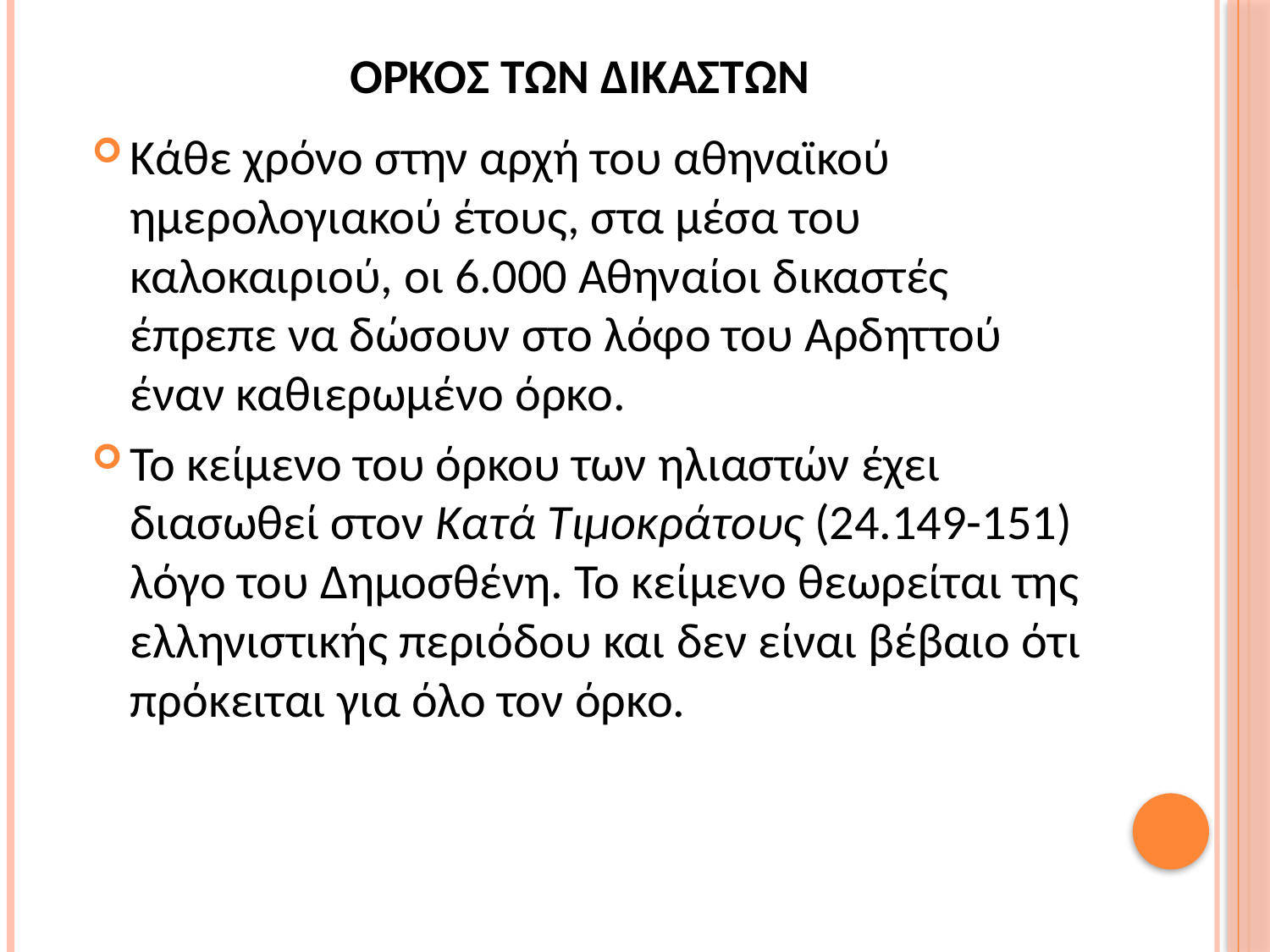

# ΟΡΚΟΣ ΤΩΝ ΔΙΚΑΣΤΩΝ
Κάθε χρόνο στην αρχή του αθηναϊκού ημερολογιακού έτους, στα μέσα του καλοκαιριού, οι 6.000 Αθηναίοι δικαστές έπρεπε να δώσουν στο λόφο του Αρδηττού έναν καθιερωμένο όρκο.
Το κείμενο του όρκου των ηλιαστών έχει διασωθεί στον Κατά Τιμοκράτους (24.149-151) λόγο του Δημοσθένη. Το κείμενο θεωρείται της ελληνιστικής περιόδου και δεν είναι βέβαιο ότι πρόκειται για όλο τον όρκο.